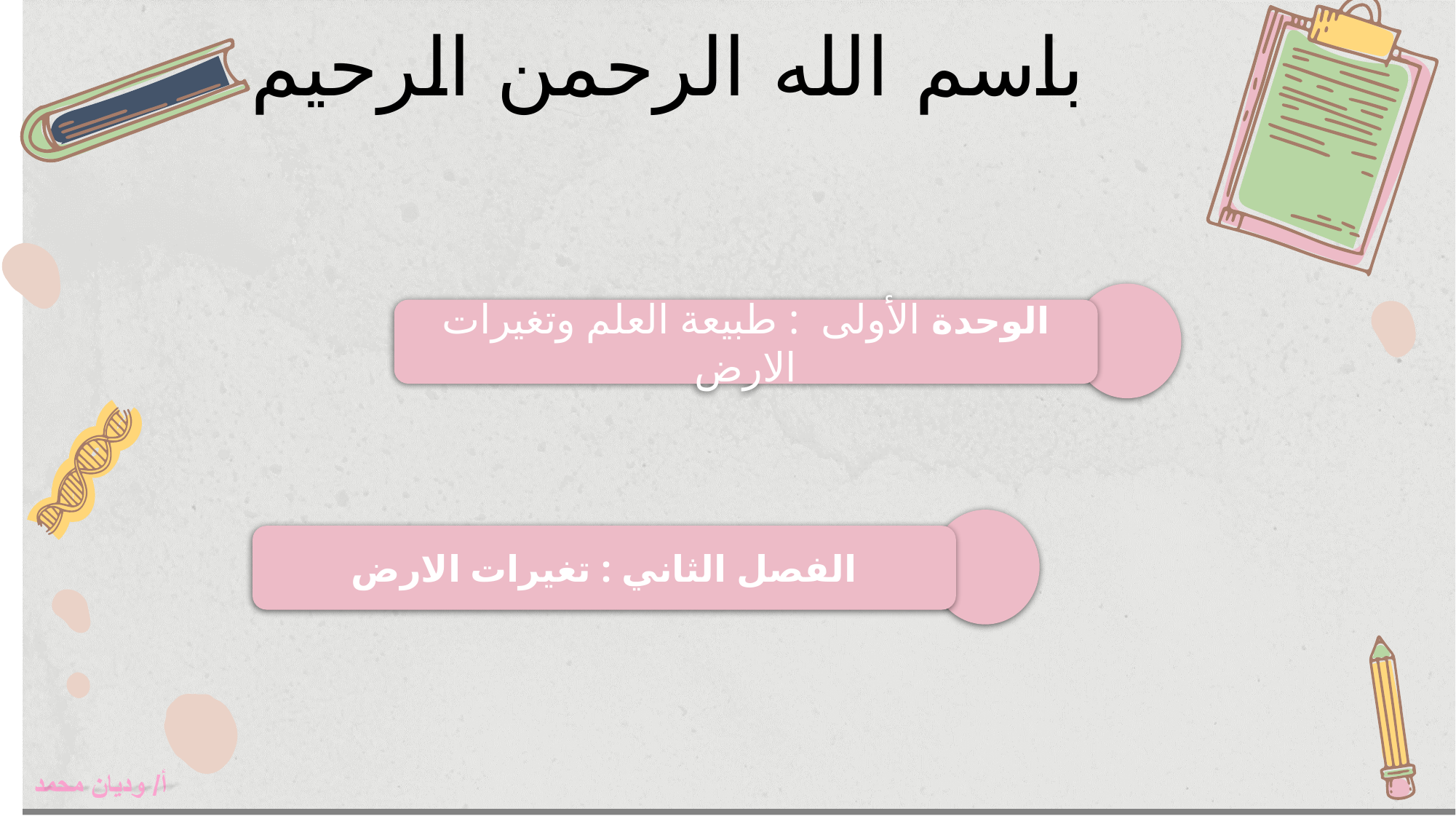

# باسم الله الرحمن الرحيم

الوحدة الأولى  : طبيعة العلم وتغيرات الارض

الفصل الثاني : تغيرات الارض